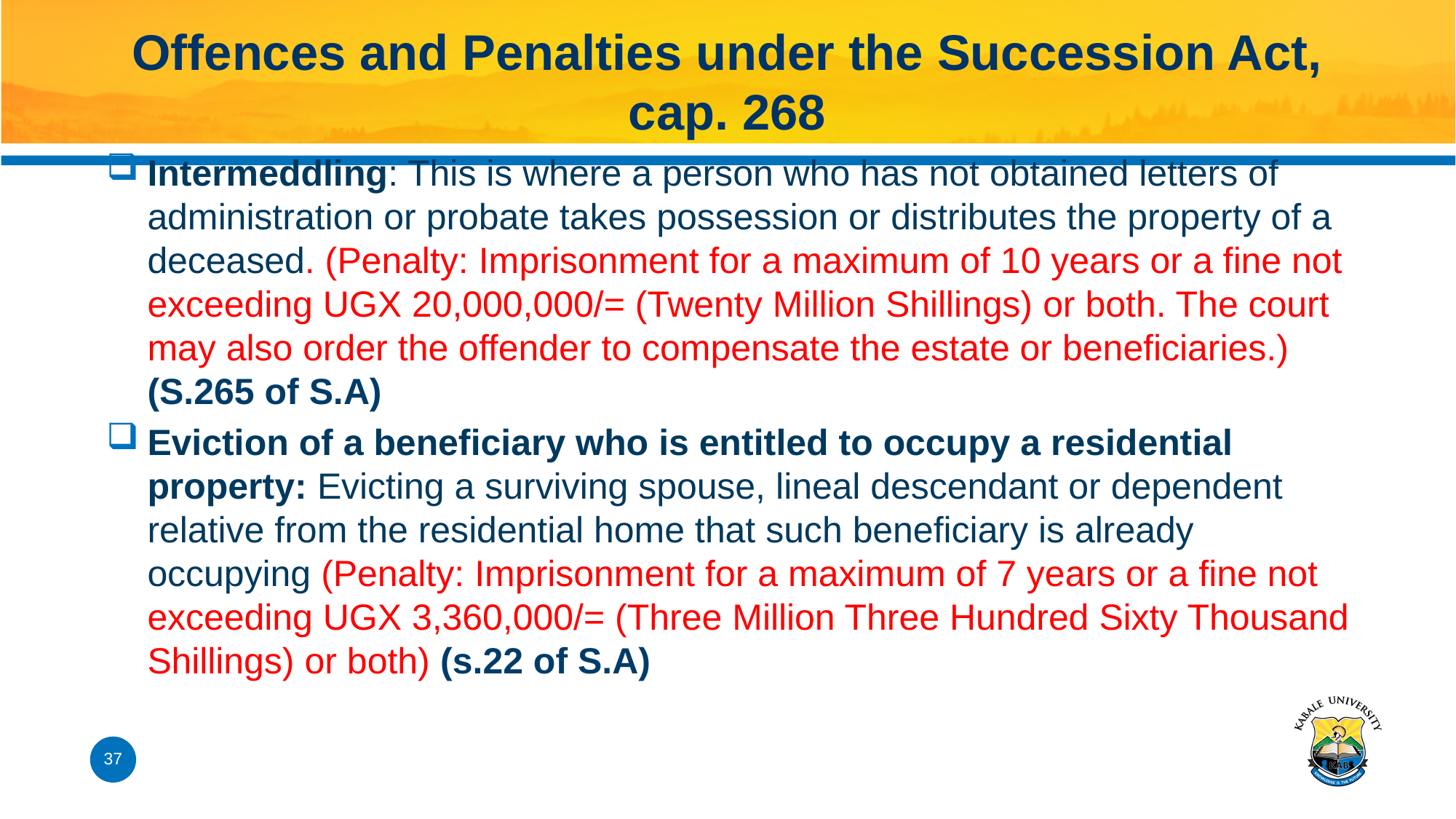

# Offences and Penalties under the Succession Act, cap. 268
Intermeddling: This is where a person who has not obtained letters of administration or probate takes possession or distributes the property of a deceased. (Penalty: Imprisonment for a maximum of 10 years or a fine not exceeding UGX 20,000,000/= (Twenty Million Shillings) or both. The court may also order the offender to compensate the estate or beneficiaries.) (S.265 of S.A)
Eviction of a beneficiary who is entitled to occupy a residential property: Evicting a surviving spouse, lineal descendant or dependent relative from the residential home that such beneficiary is already occupying (Penalty: Imprisonment for a maximum of 7 years or a fine not exceeding UGX 3,360,000/= (Three Million Three Hundred Sixty Thousand Shillings) or both) (s.22 of S.A)